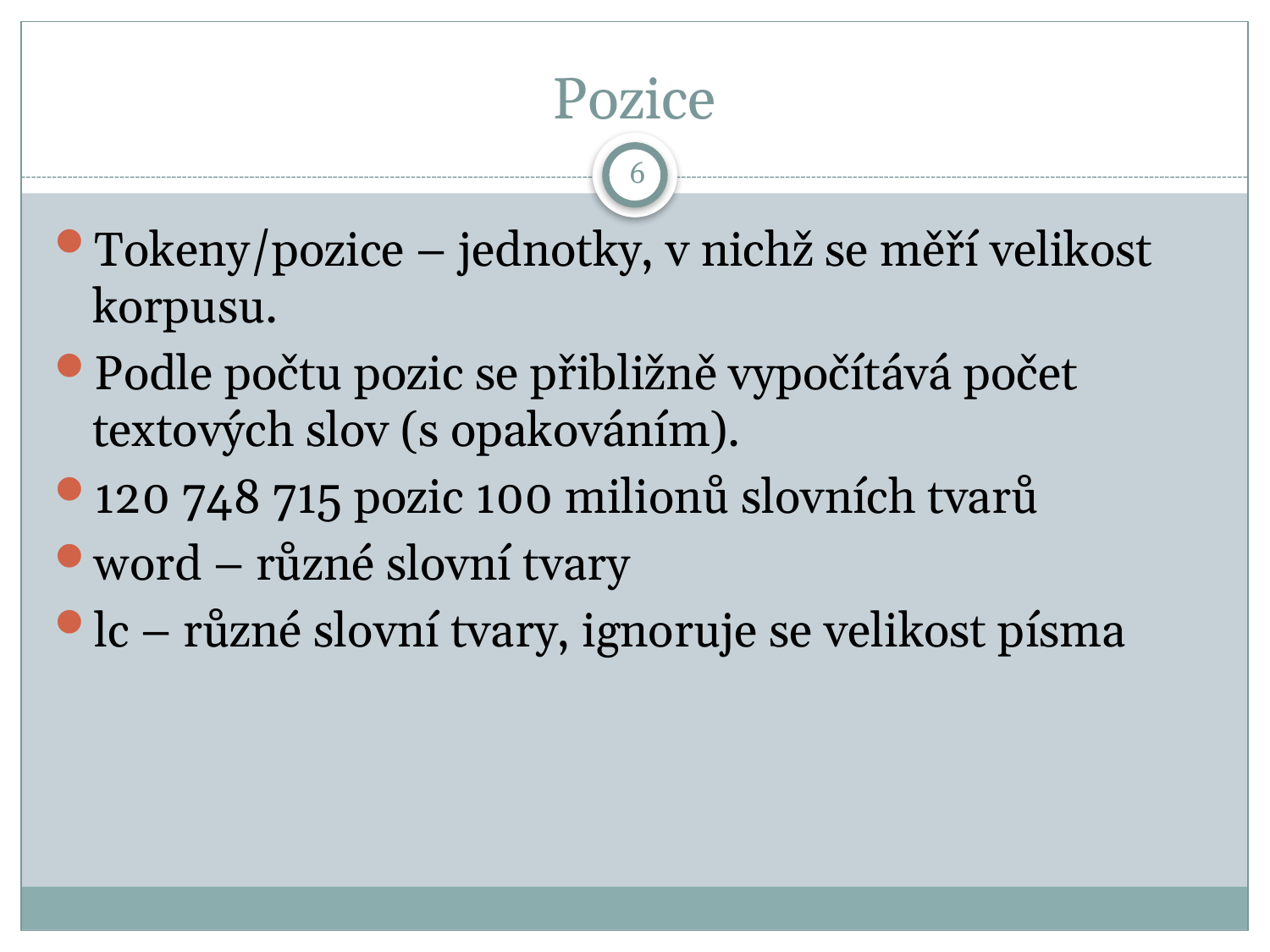

# Pozice
6
Tokeny/pozice – jednotky, v nichž se měří velikost korpusu.
Podle počtu pozic se přibližně vypočítává počet textových slov (s opakováním).
120 748 715 pozic 100 milionů slovních tvarů
word – různé slovní tvary
lc – různé slovní tvary, ignoruje se velikost písma